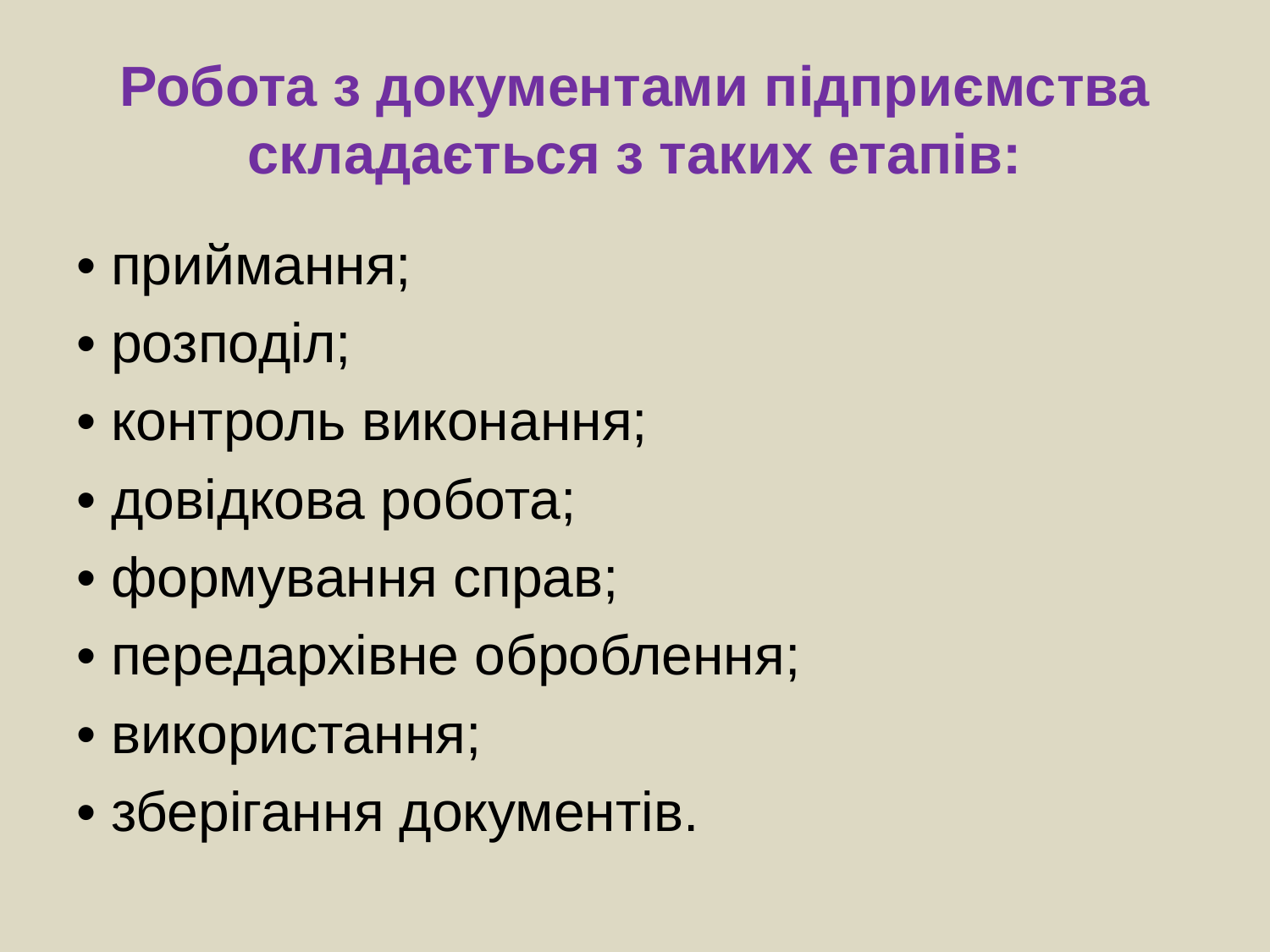

# Робота з документами підприємства складається з таких етапів:
• приймання;
• розподіл;
• контроль виконання;
• довідкова робота;
• формування справ;
• передархівне оброблення;
• використання;
• зберігання документів.